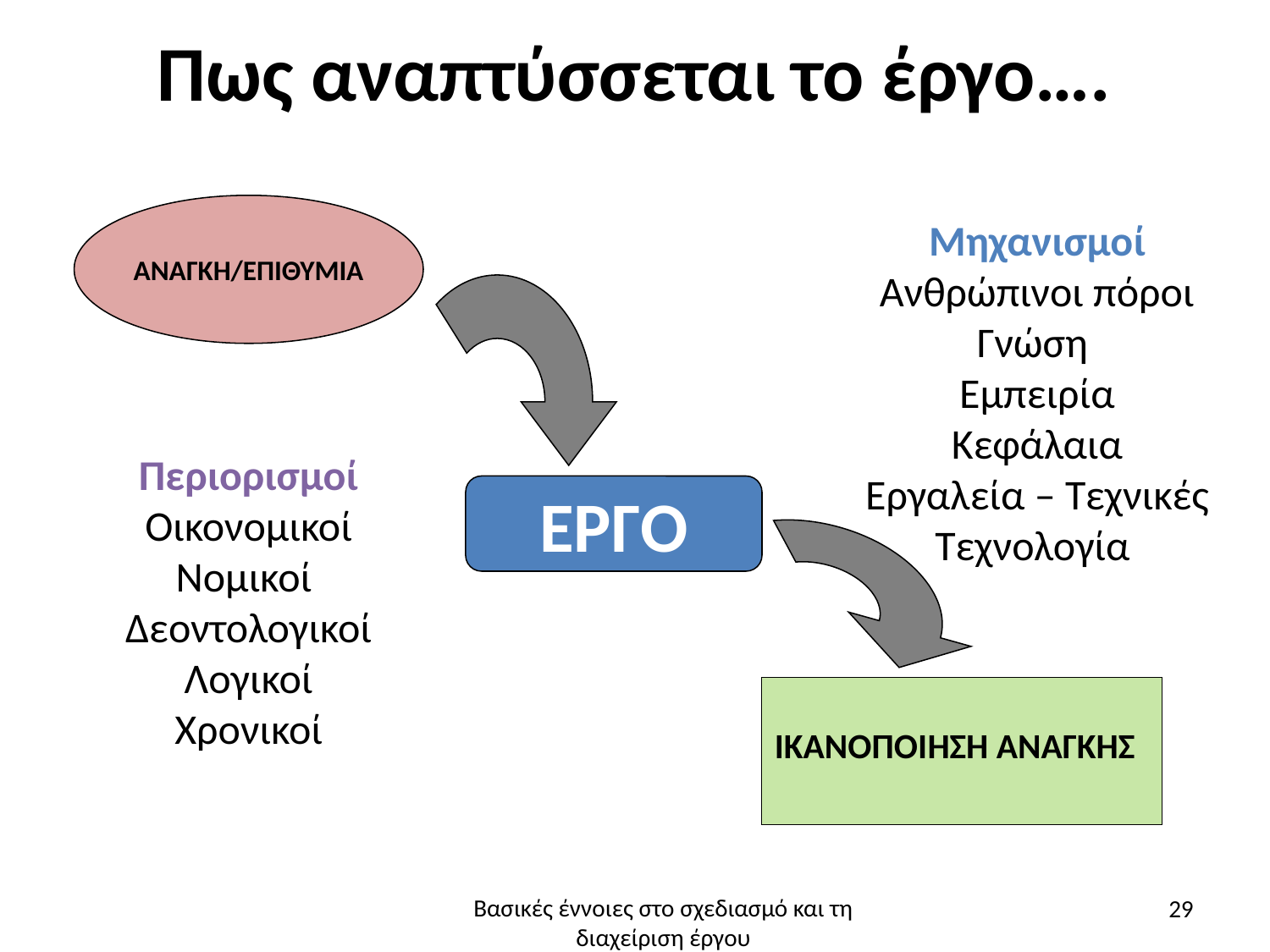

# Πως αναπτύσσεται το έργο….
ΑΝΑΓΚΗ/ΕΠΙΘΥΜΙΑ
Μηχανισμοί
Ανθρώπινοι πόροι
Γνώση
Εμπειρία
Κεφάλαια
Εργαλεία – Τεχνικές
Τεχνολογία

Περιορισμοί
Οικονομικοί
Νομικοί
Δεοντολογικοί
Λογικοί
Χρονικοί
Περιβαλλοντολογικοί
Ποιοτικοί
Έμμεσοι
ΕΡΓΟ

ΙΚΑΝΟΠΟΙΗΣΗ ΑΝΑΓΚΗΣ
29
Βασικές έννοιες στο σχεδιασμό και τη διαχείριση έργου